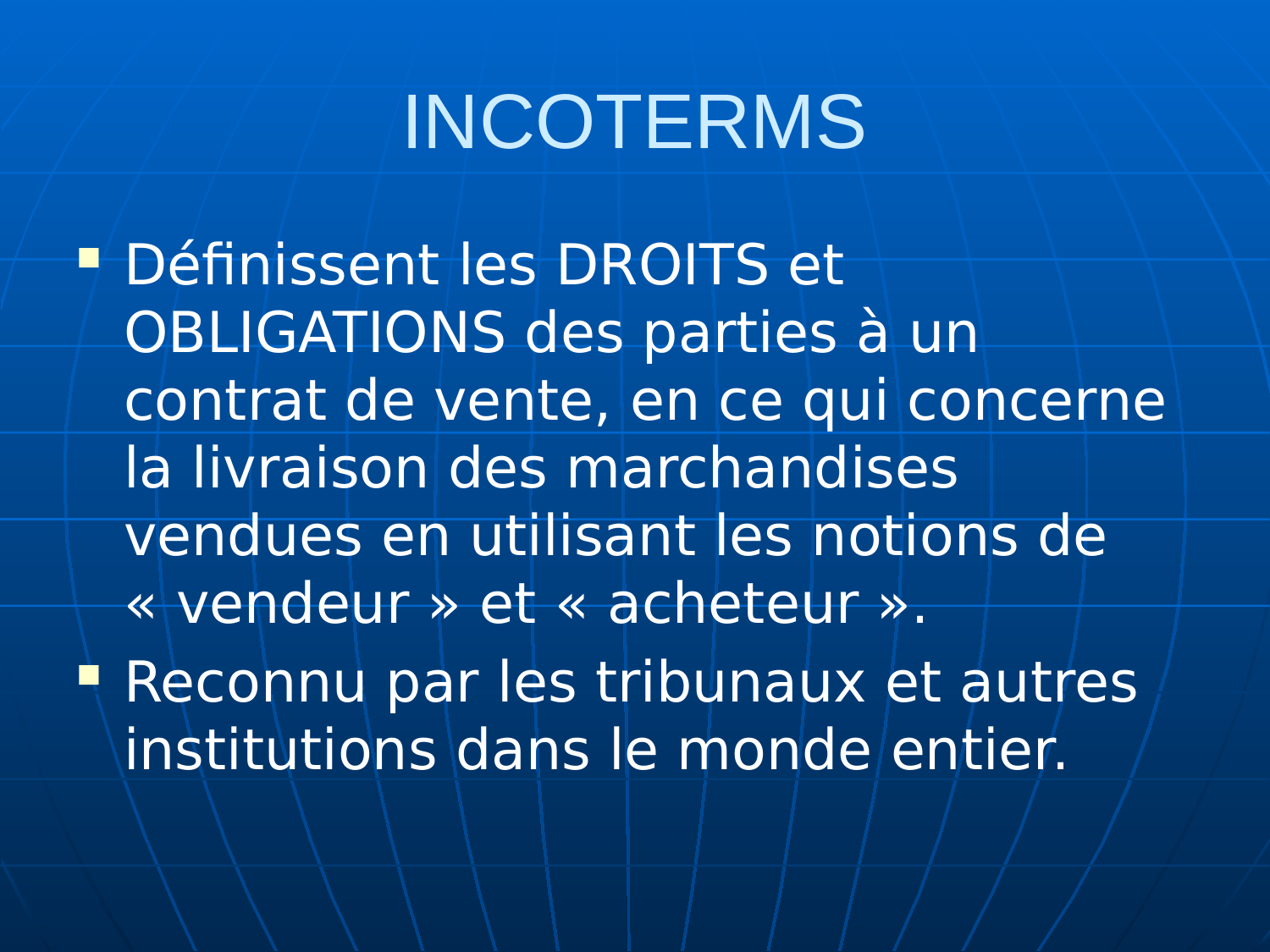

INCOTERMS
Définissent les DROITS et OBLIGATIONS des parties à un contrat de vente, en ce qui concerne la livraison des marchandises vendues en utilisant les notions de « vendeur » et « acheteur ».
Reconnu par les tribunaux et autres institutions dans le monde entier.